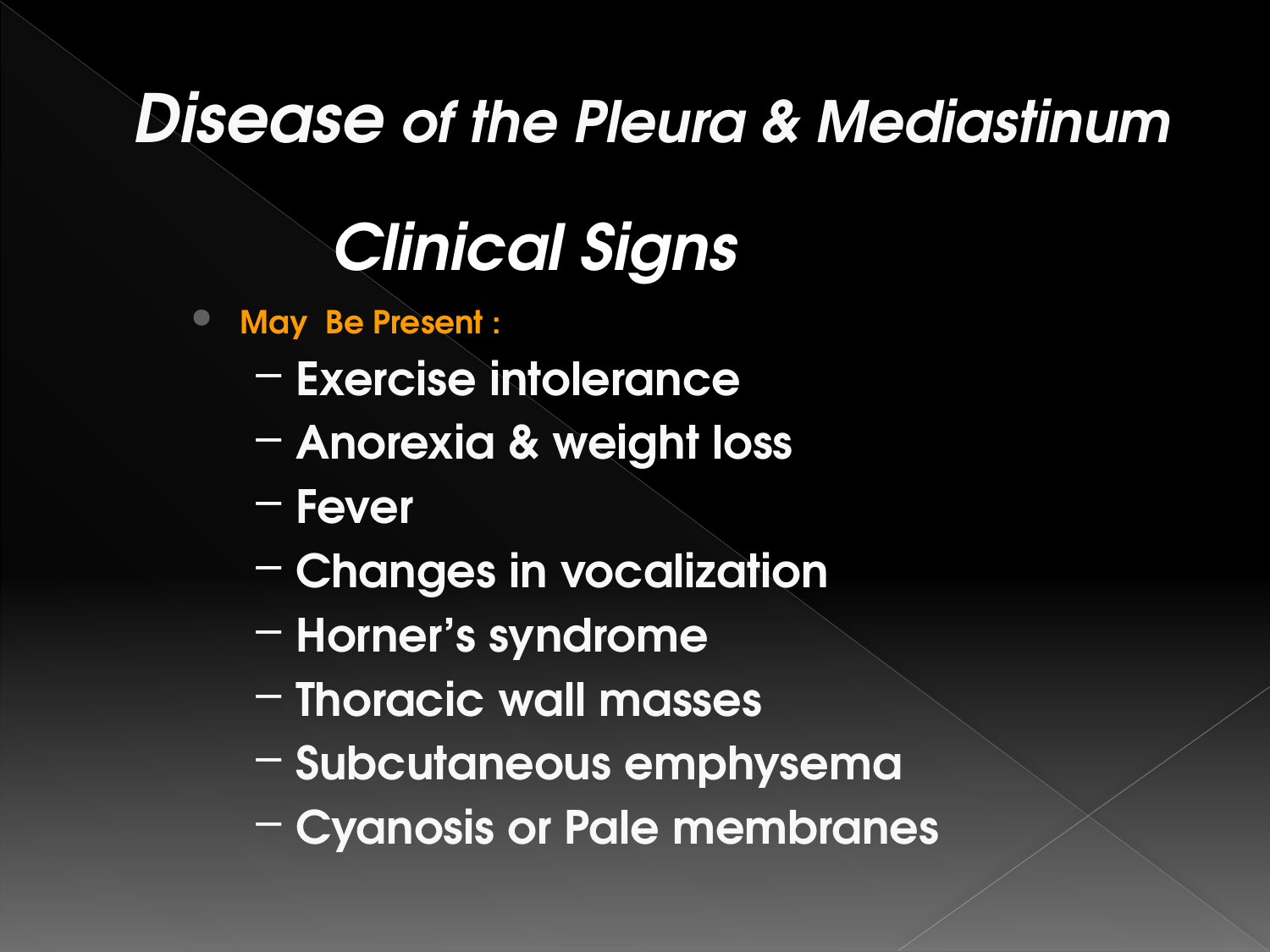

# Disease of the Pleura & Mediastinum

Clinical Signs
May  Be Present :
Exercise intolerance
Anorexia & weight loss
Fever
Changes in vocalization
Horner’s syndrome
Thoracic wall masses
Subcutaneous emphysema
Cyanosis or Pale membranes